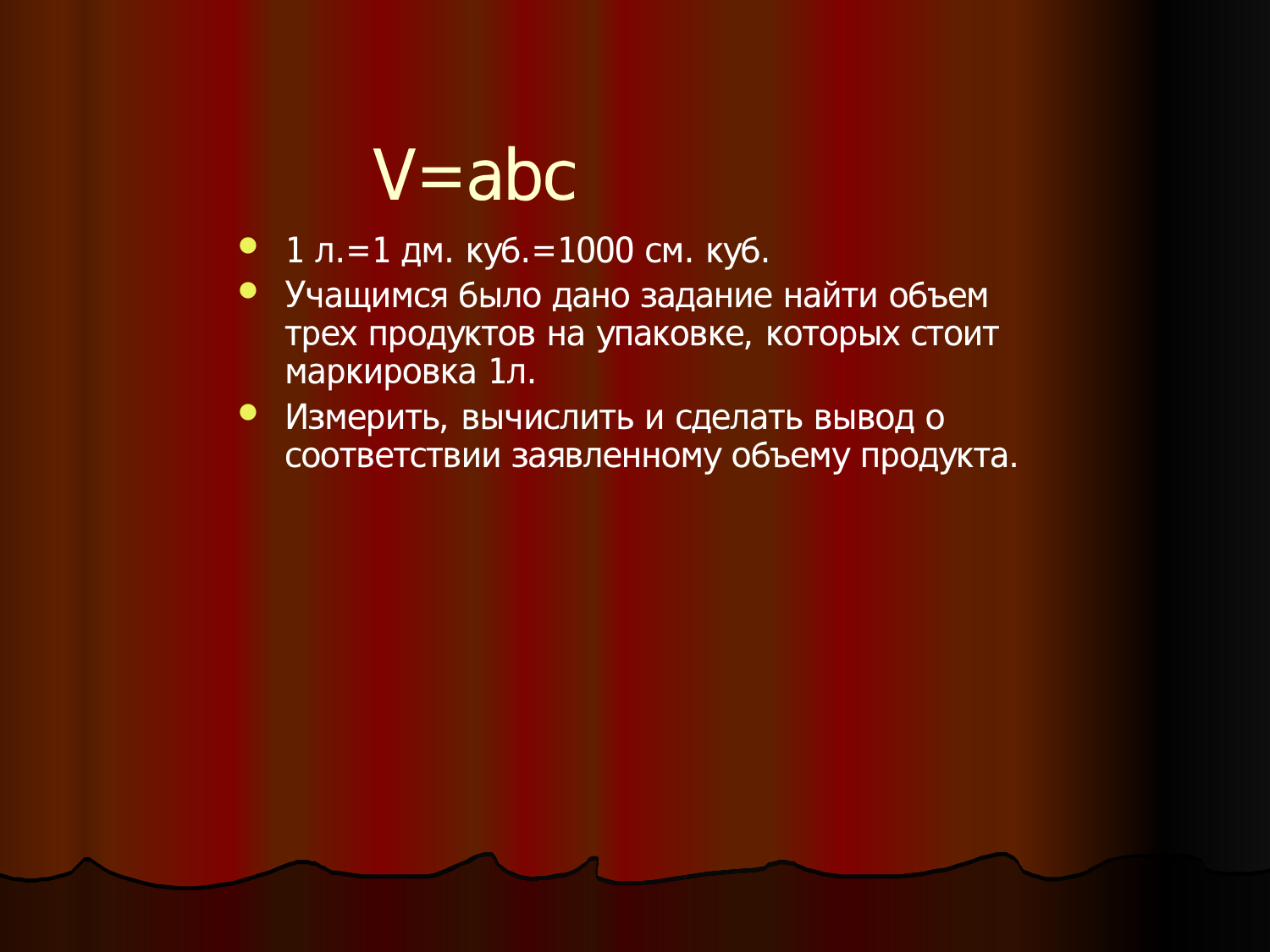

# V=abc
1 л.=1 дм. куб.=1000 см. куб.
Учащимся было дано задание найти объем трех продуктов на упаковке, которых стоит маркировка 1л.
Измерить, вычислить и сделать вывод о соответствии заявленному объему продукта.